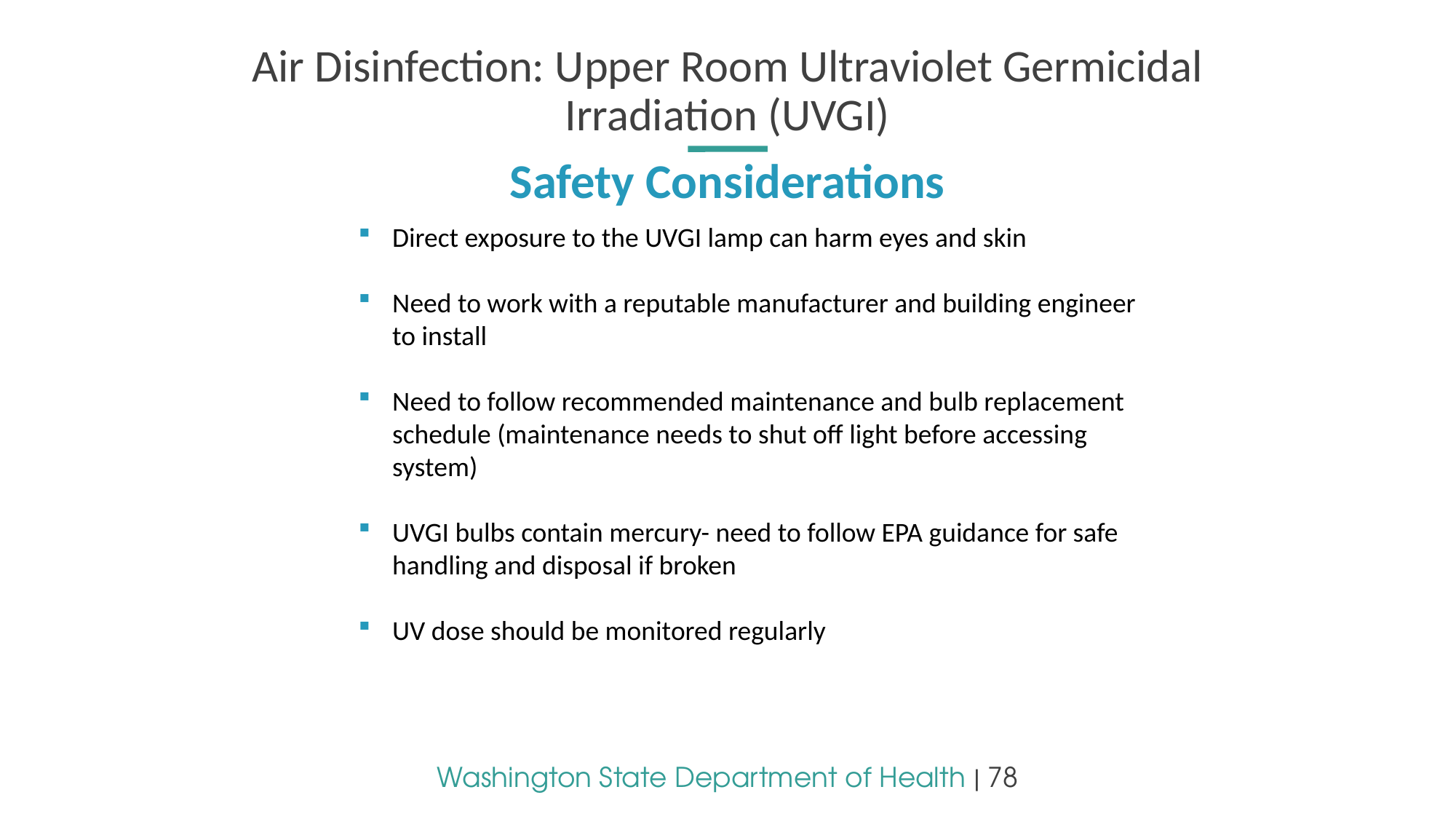

Air Disinfection: Upper Room Ultraviolet Germicidal Irradiation (UVGI)
Safety Considerations
Direct exposure to the UVGI lamp can harm eyes and skin

Need to work with a reputable manufacturer and building engineer to install

Need to follow recommended maintenance and bulb replacement schedule (maintenance needs to shut off light before accessing system)

UVGI bulbs contain mercury- need to follow EPA guidance for safe handling and disposal if broken

UV dose should be monitored regularly